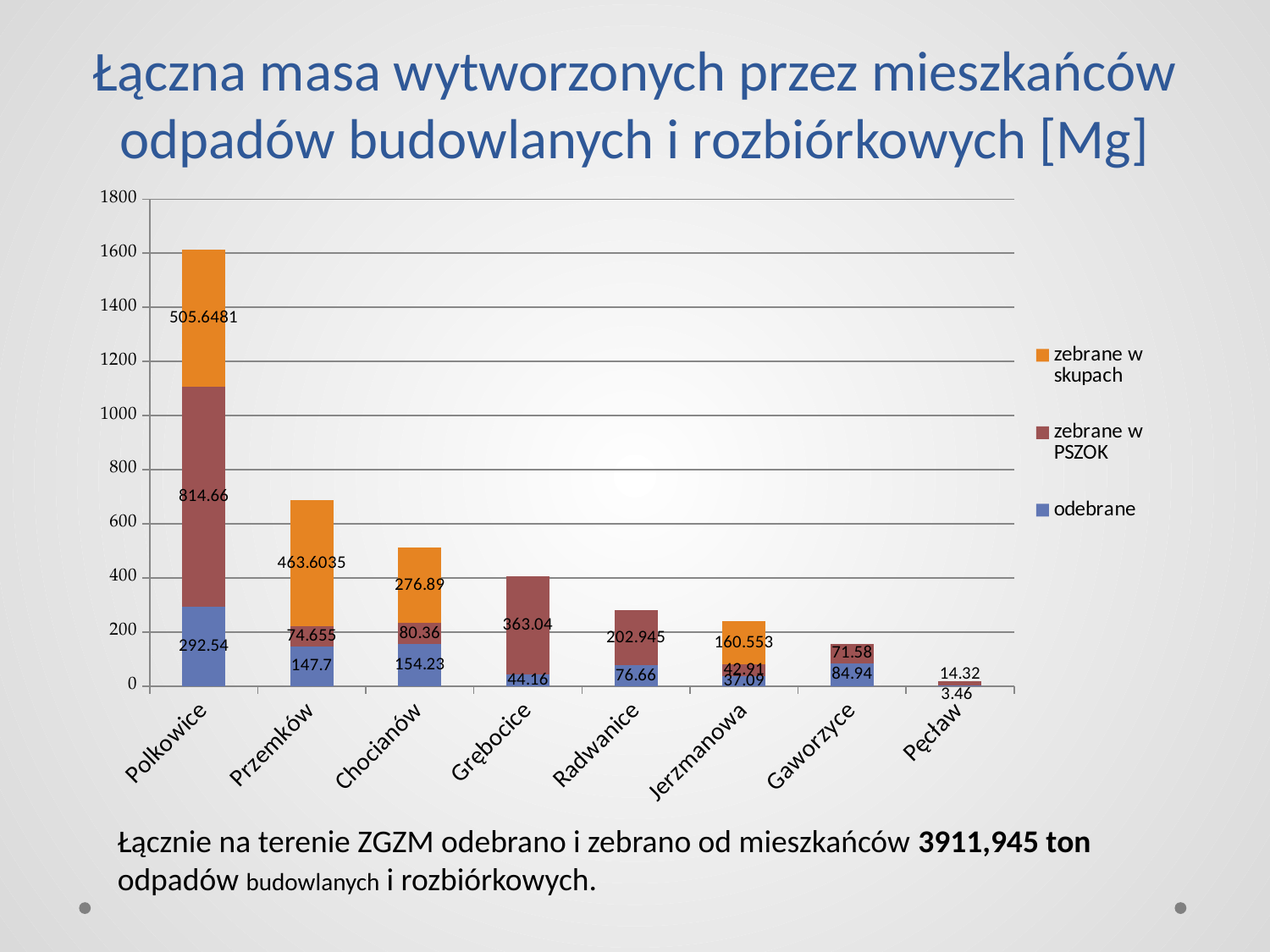

# Łączna masa wytworzonych przez mieszkańców odpadów budowlanych i rozbiórkowych [Mg]

### Chart

| Category | odebrane | zebrane w PSZOK | zebrane w skupach |
|---|---|---|---|
| Polkowice | 292.54 | 814.66 | 505.6481 |
| Przemków | 147.7 | 74.655 | 463.6035 |
| Chocianów | 154.23 | 80.36 | 276.89 |
| Grębocice | 44.16 | 363.04 | 0.0 |
| Radwanice | 76.66 | 202.945 | 0.0 |
| Jerzmanowa | 37.09 | 42.91 | 160.553 |
| Gaworzyce | 84.94 | 71.58 | 0.0 |
| Pęcław | 3.46 | 14.32 | 0.0 |
Łącznie na terenie ZGZM odebrano i zebrano od mieszkańców 3911,945 ton odpadów budowlanych i rozbiórkowych.